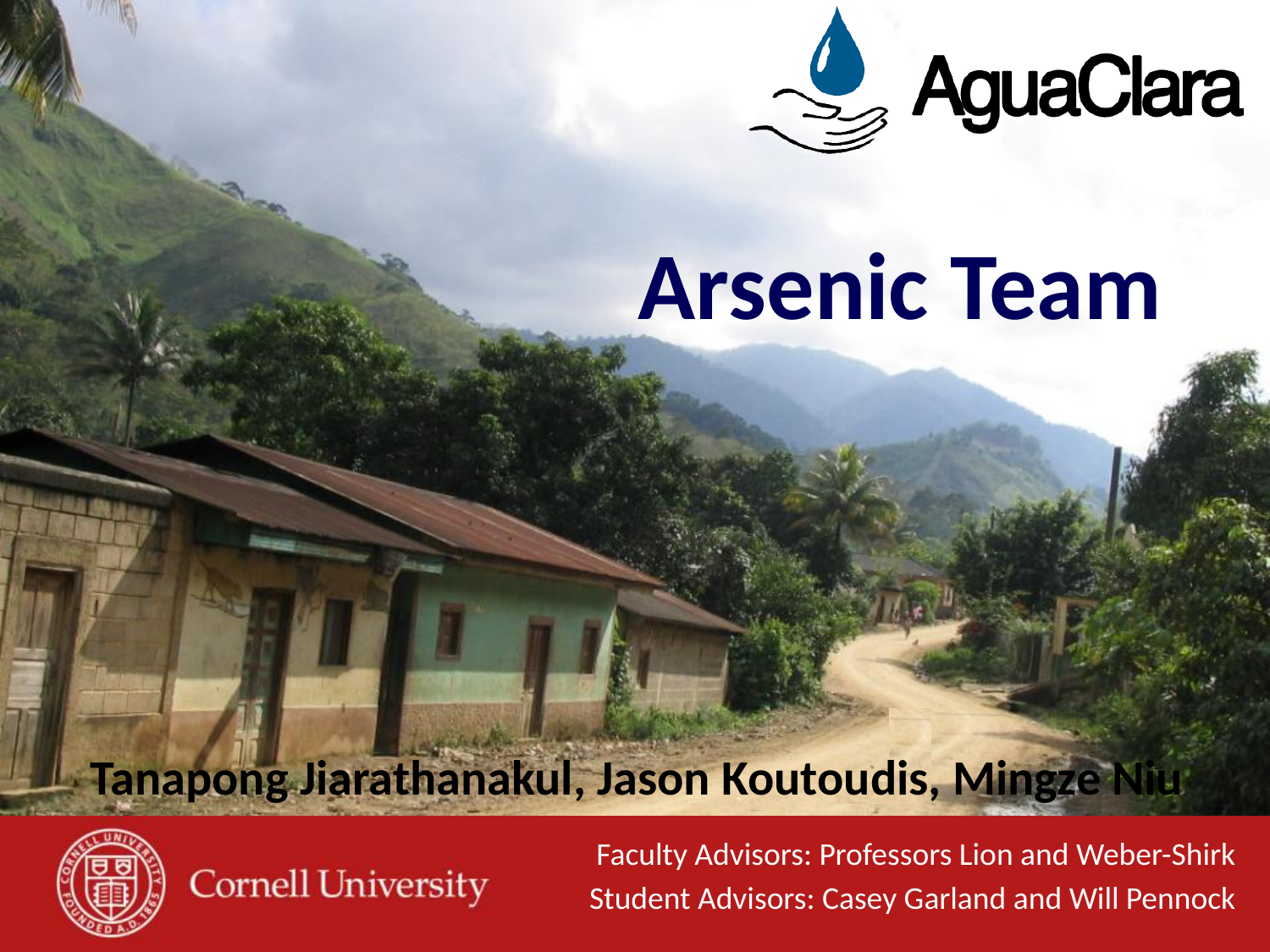

# Arsenic Team
Tanapong Jiarathanakul, Jason Koutoudis, Mingze Niu
Faculty Advisors: Professors Lion and Weber-Shirk
Student Advisors: Casey Garland and Will Pennock